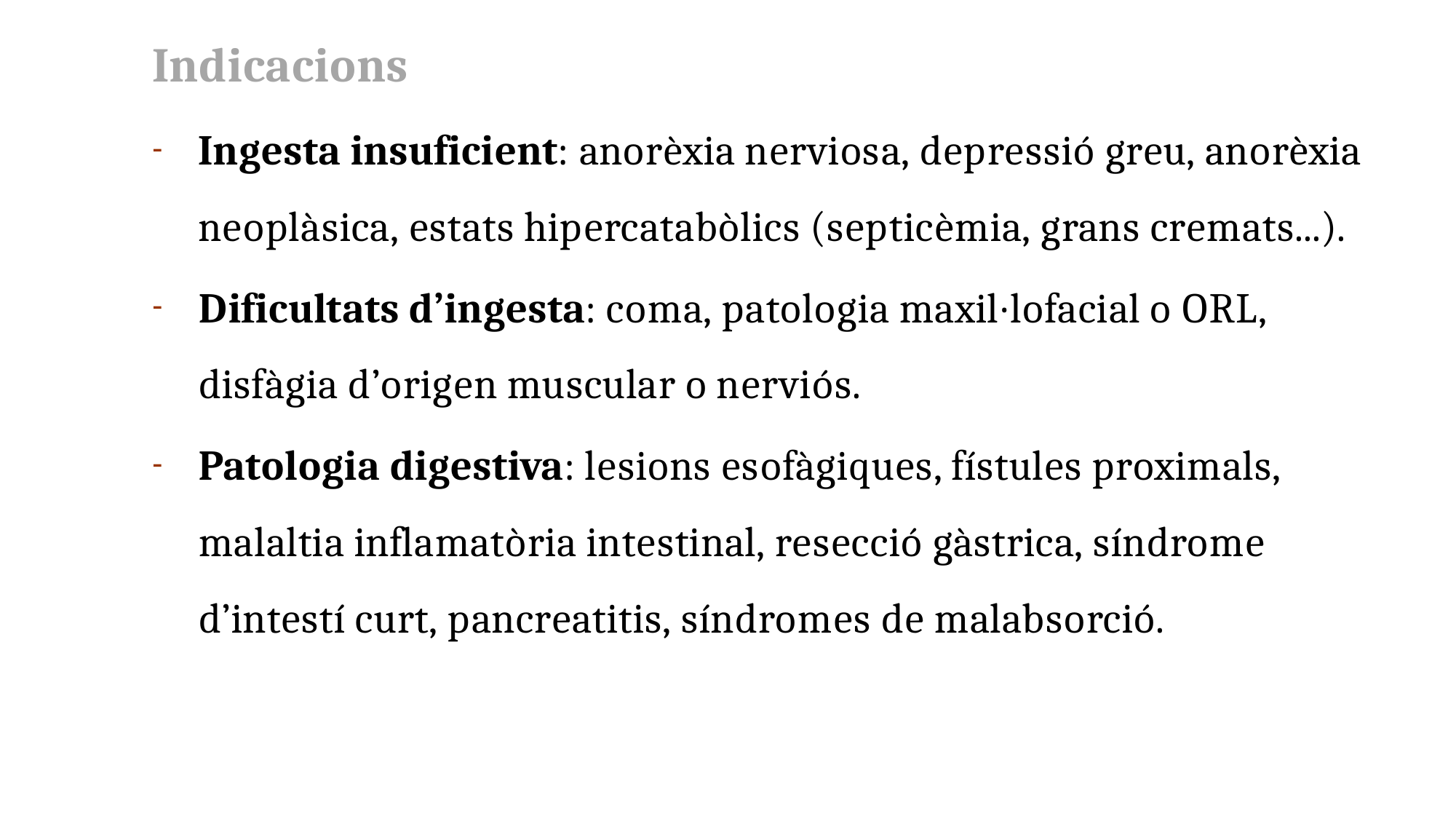

Indicacions
Ingesta insuficient: anorèxia nerviosa, depressió greu, anorèxia neoplàsica, estats hipercatabòlics (septicèmia, grans cremats...).
Dificultats d’ingesta: coma, patologia maxil·lofacial o ORL, disfàgia d’origen muscular o nerviós.
Patologia digestiva: lesions esofàgiques, fístules proximals, malaltia inflamatòria intestinal, resecció gàstrica, síndrome d’intestí curt, pancreatitis, síndromes de malabsorció.